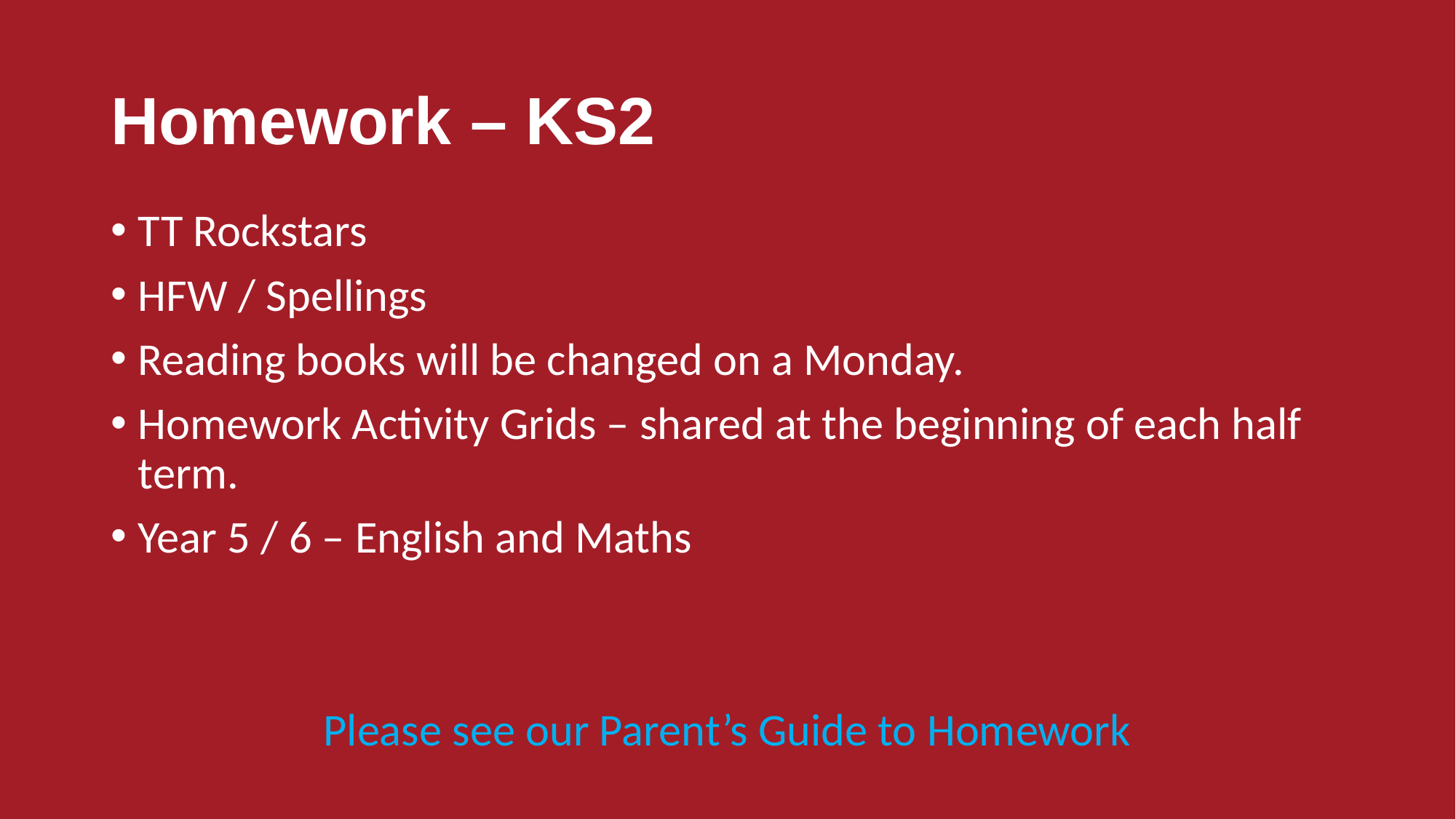

# Homework – KS2
TT Rockstars
HFW / Spellings
Reading books will be changed on a Monday.
Homework Activity Grids – shared at the beginning of each half term.
Year 5 / 6 – English and Maths

Please see our Parent’s Guide to Homework